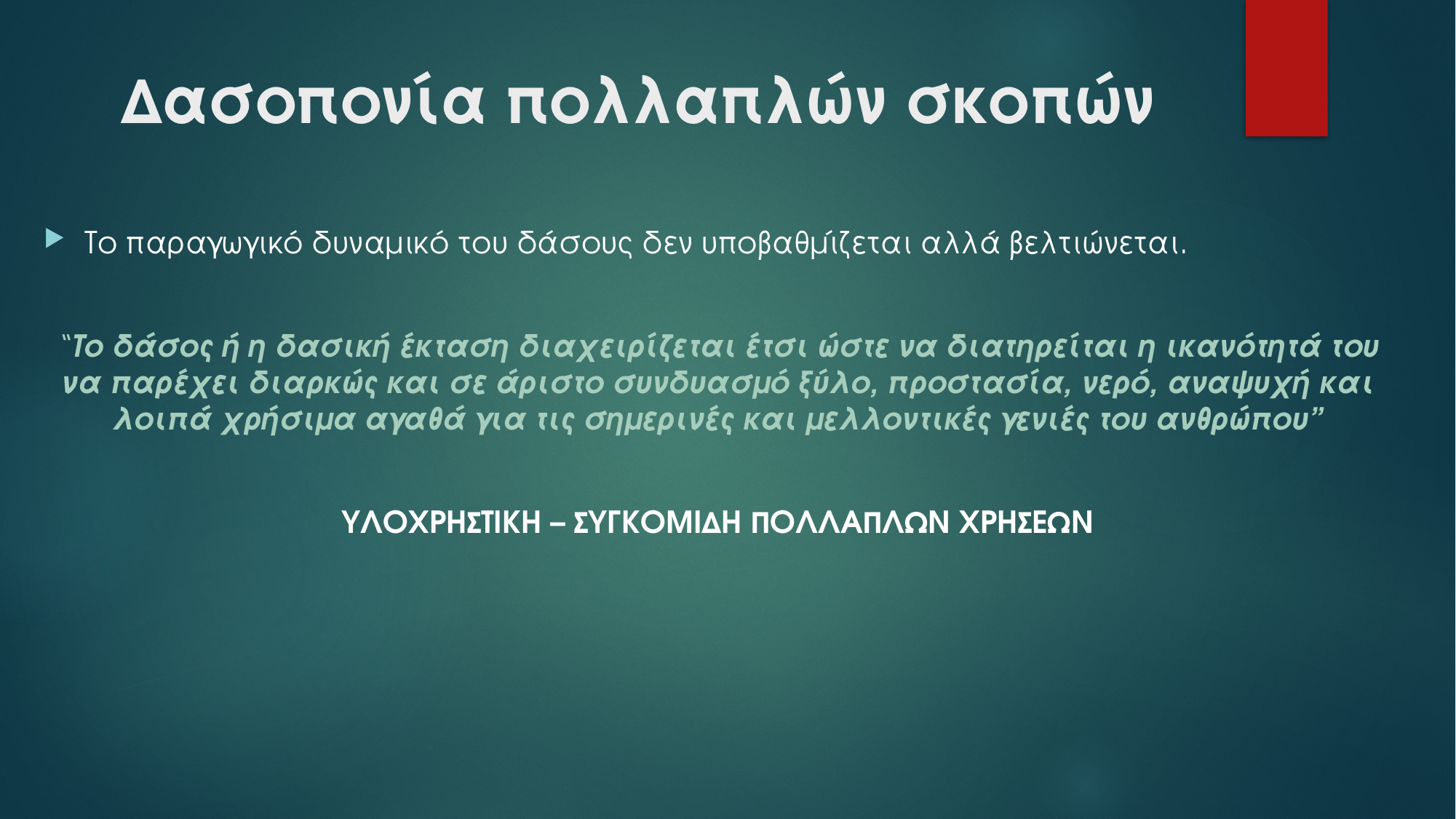

# Δασοπονία πολλαπλών σκοπών
Το παραγωγικό δυναμικό του δάσους δεν υποβαθμίζεται αλλά βελτιώνεται.

“Το δάσος ή η δασική έκταση διαχειρίζεται έτσι ώστε να διατηρείται η ικανότητά του να παρέχει διαρκώς και σε άριστο συνδυασμό ξύλο, προστασία, νερό, αναψυχή και λοιπά χρήσιμα αγαθά για τις σημερινές και μελλοντικές γενιές του ανθρώπου”

ΥΛΟΧΡΗΣΤΙΚΗ – ΣΥΓΚΟΜΙΔΗ ΠΟΛΛΑΠΛΩΝ ΧΡΗΣΕΩΝ